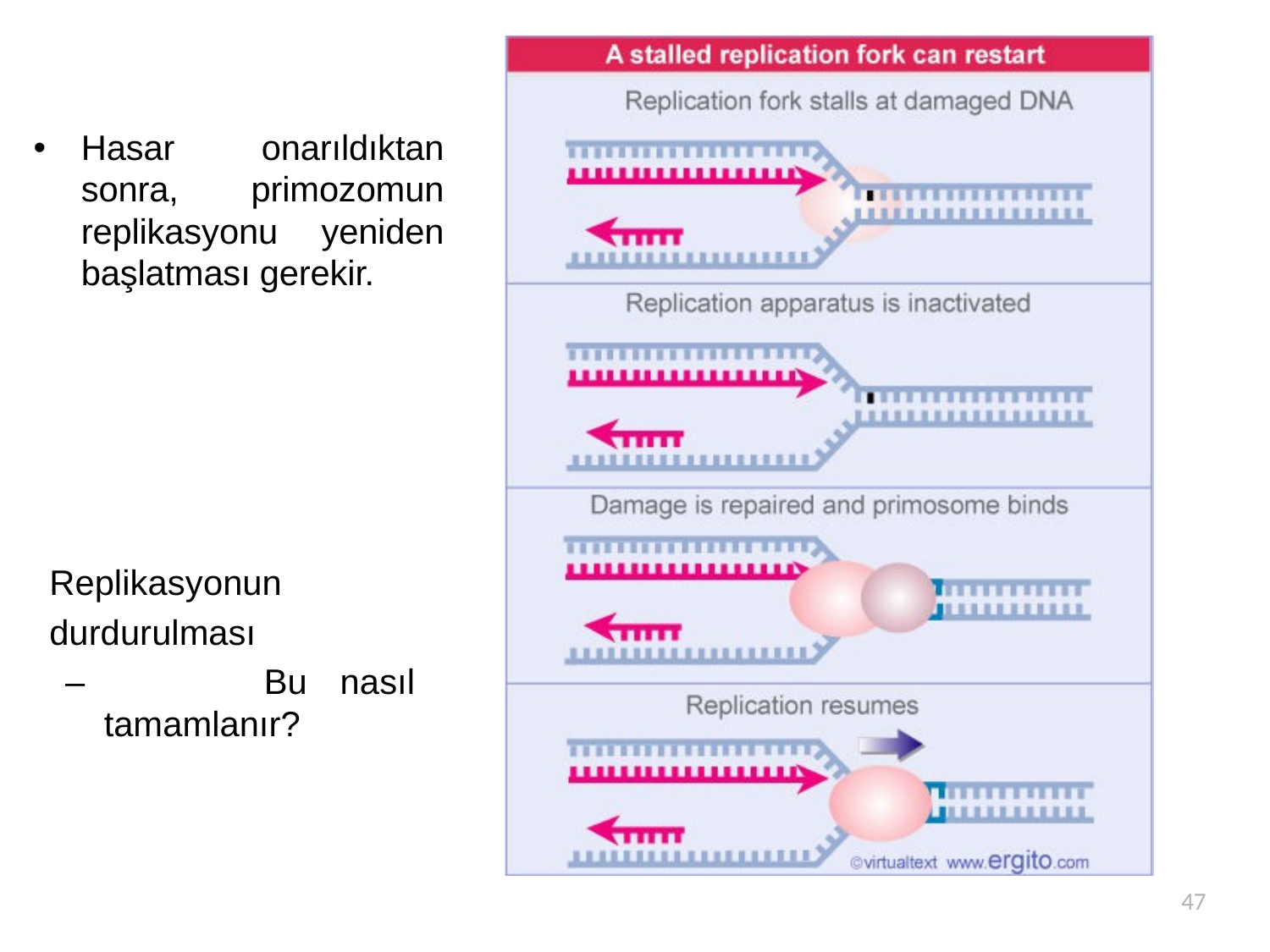

Hasar onarıldıktan sonra, primozomun replikasyonu yeniden başlatması gerekir.
Replikasyonun durdurulması
–		 Bu nasıl tamamlanır?
47